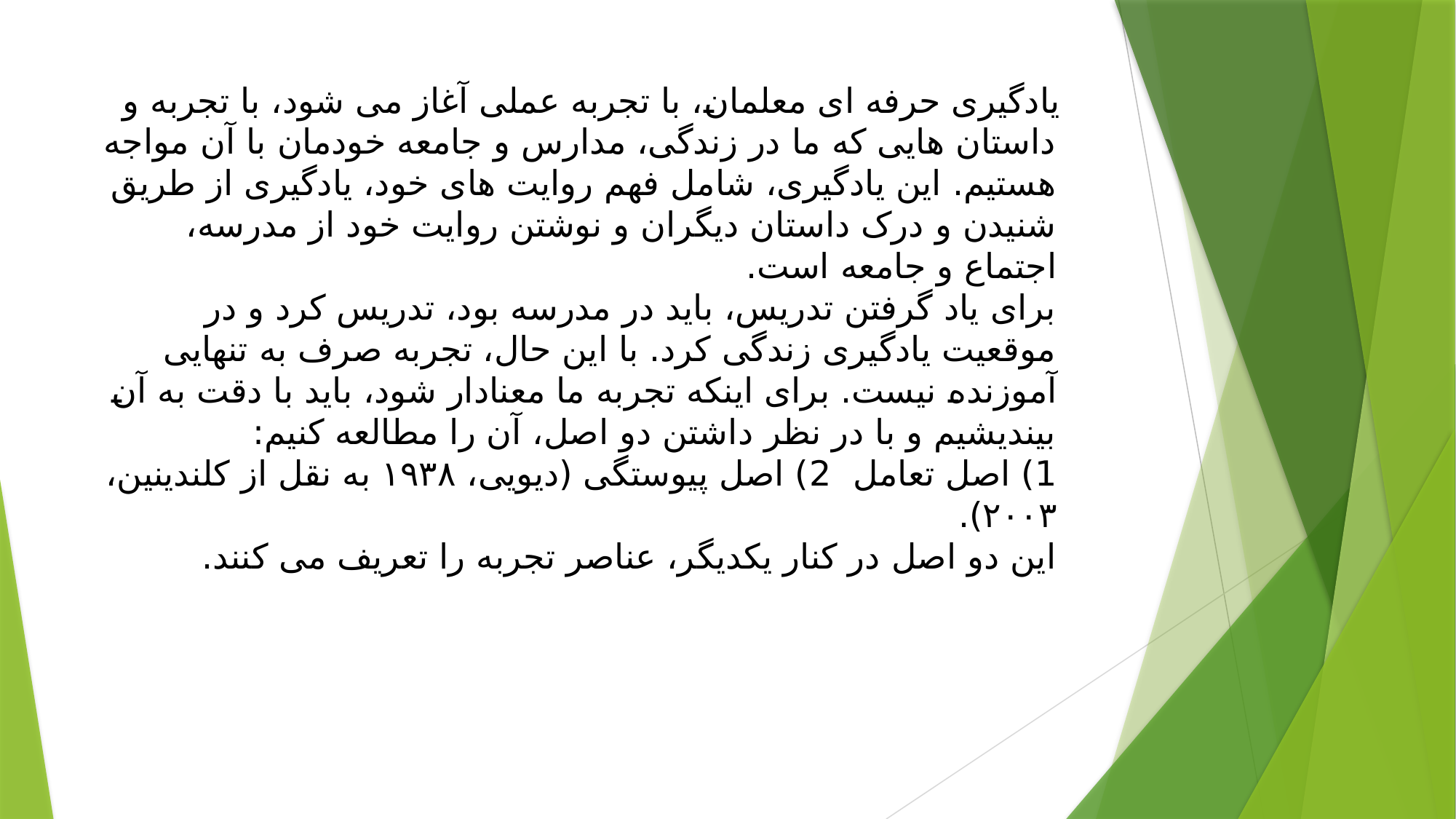

# یادگیری حرفه ای معلمان، با تجربه عملی آغاز می شود، با تجربه و داستان هایی که ما در زندگی، مدارس و جامعه خودمان با آن مواجه هستیم. این یادگیری، شامل فهم روایت های خود، یادگیری از طریق شنیدن و درک داستان دیگران و نوشتن روایت خود از مدرسه، اجتماع و جامعه است. برای یاد گرفتن تدریس، باید در مدرسه بود، تدریس کرد و در موقعیت یادگیری زندگی کرد. با این حال، تجربه صرف به تنهایی آموزنده نیست. برای اینکه تجربه ما معنادار شود، باید با دقت به آن بیندیشیم و با در نظر داشتن دو اصل، آن را مطالعه کنیم: 1) اصل تعامل  2) اصل پیوستگی (دیویی، ۱۹۳۸ به نقل از کلندينين، ۲۰۰۳). این دو اصل در کنار یکدیگر، عناصر تجربه را تعریف می کنند.